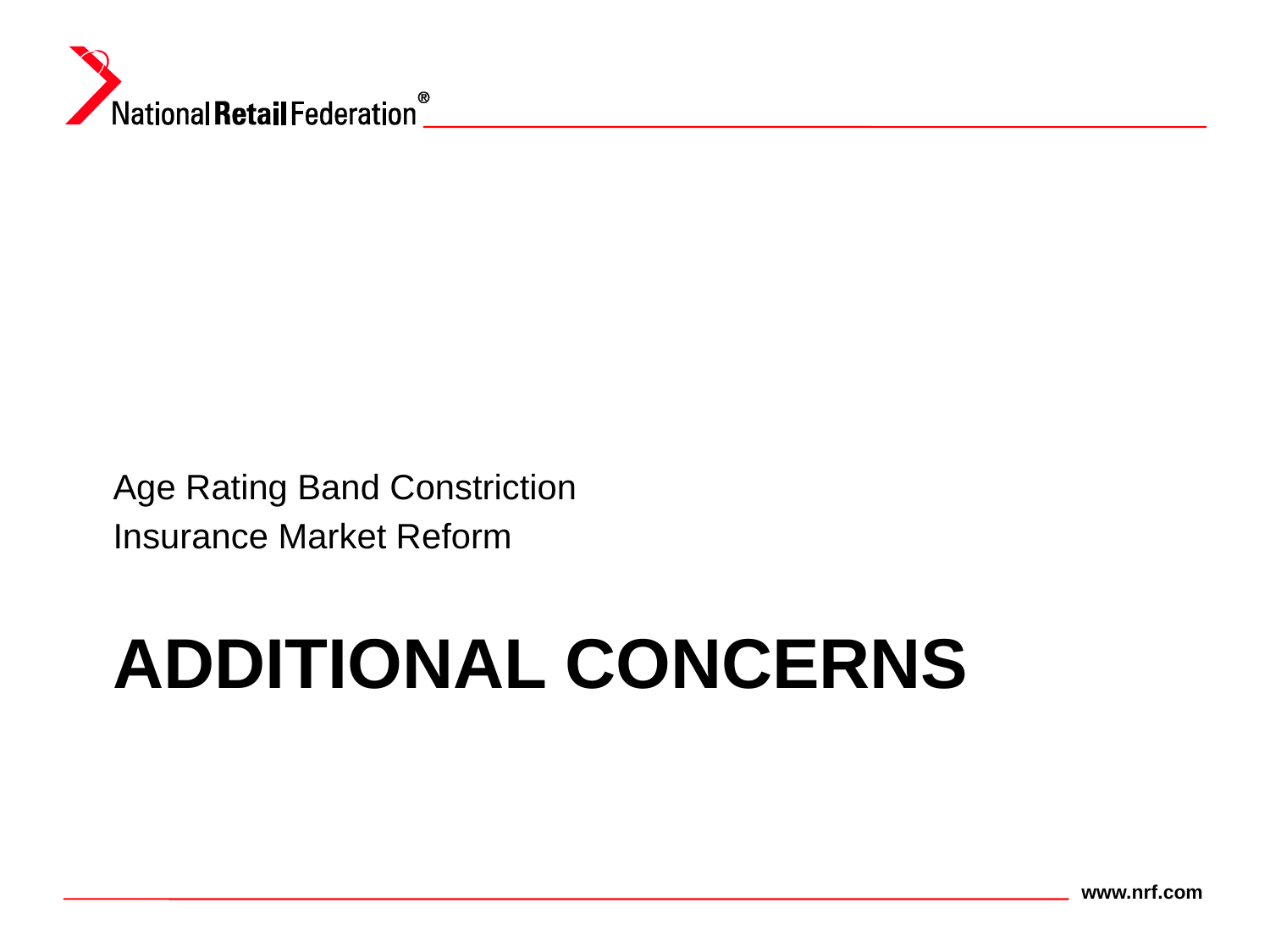

Age Rating Band Constriction
Insurance Market Reform

# Additional Concerns